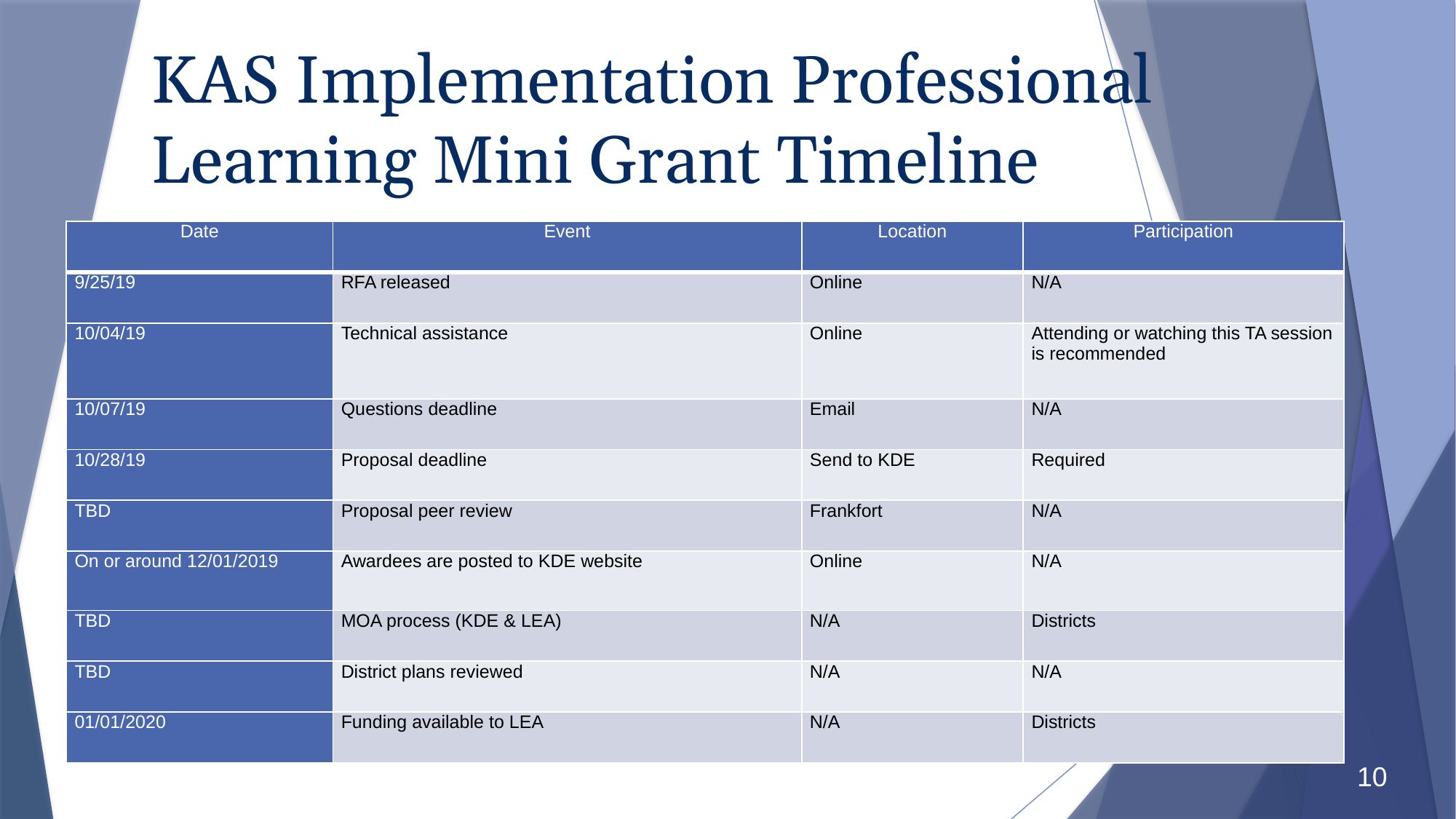

# KAS Implementation Professional Learning Mini Grant Timeline
| Date | Event | Location | Participation |
| --- | --- | --- | --- |
| 9/25/19 | RFA released | Online | N/A |
| 10/04/19 | Technical assistance | Online | Attending or watching this TA session is recommended |
| 10/07/19 | Questions deadline | Email | N/A |
| 10/28/19 | Proposal deadline | Send to KDE | Required |
| TBD | Proposal peer review | Frankfort | N/A |
| On or around 12/01/2019 | Awardees are posted to KDE website | Online | N/A |
| TBD | MOA process (KDE & LEA) | N/A | Districts |
| TBD | District plans reviewed | N/A | N/A |
| 01/01/2020 | Funding available to LEA | N/A | Districts |
10